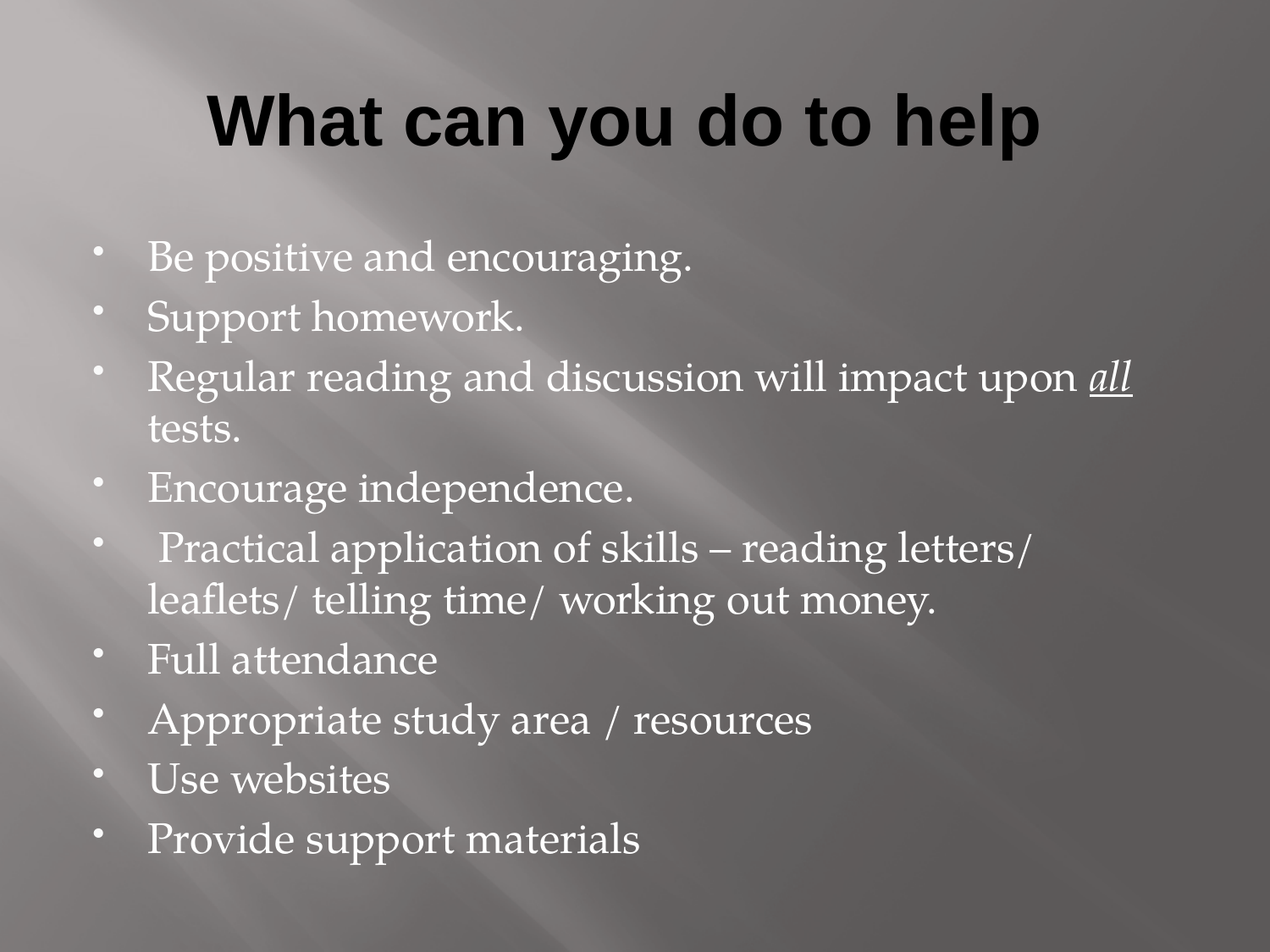

# What can you do to help
Be positive and encouraging.
Support homework.
Regular reading and discussion will impact upon all tests.
Encourage independence.
 Practical application of skills – reading letters/ leaflets/ telling time/ working out money.
Full attendance
Appropriate study area / resources
Use websites
Provide support materials